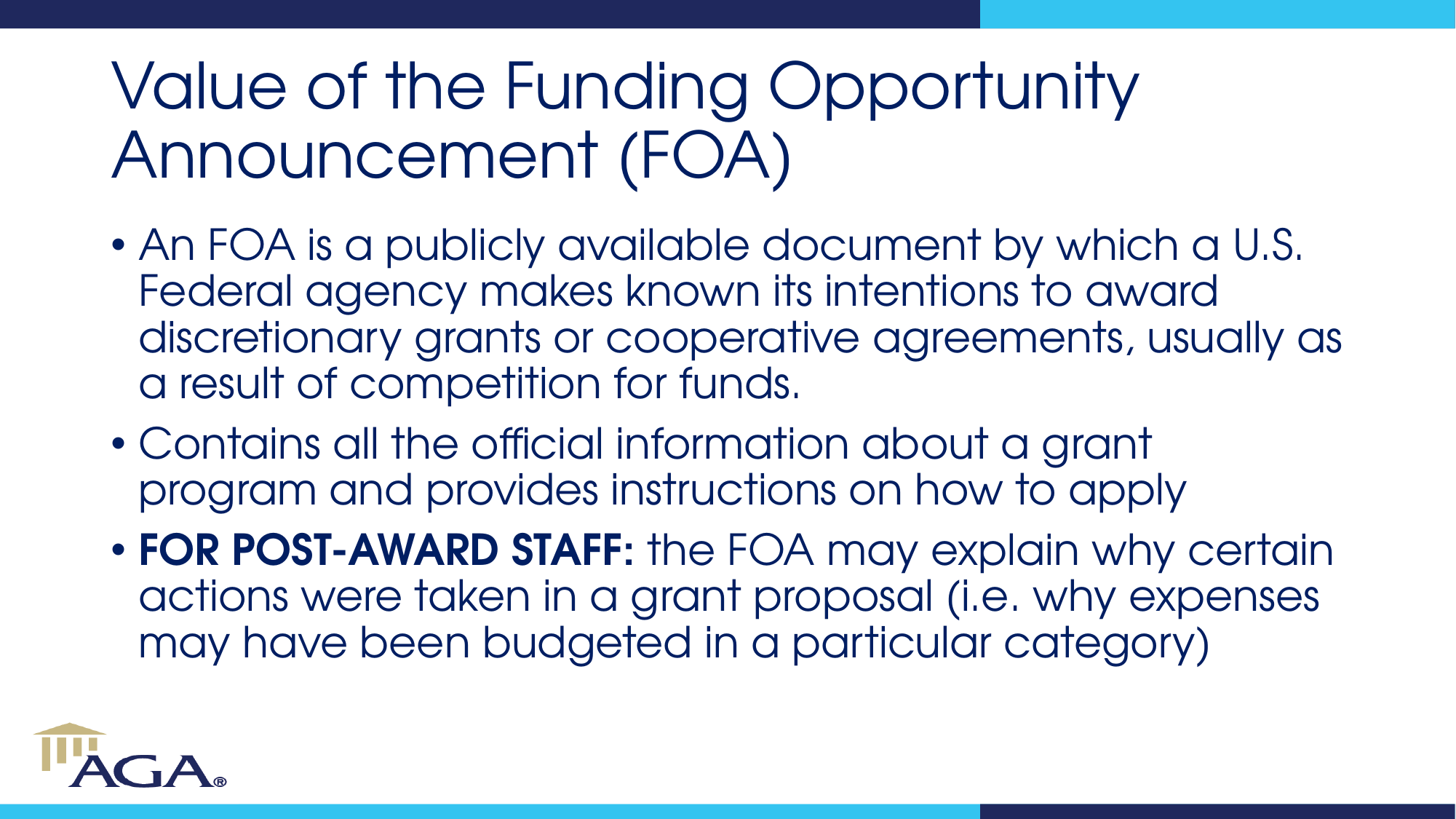

# Value of the Funding Opportunity Announcement (FOA)
An FOA is a publicly available document by which a U.S. Federal agency makes known its intentions to award discretionary grants or cooperative agreements, usually as a result of competition for funds.
Contains all the official information about a grant program and provides instructions on how to apply
For post-award staff: the FOA may explain why certain actions were taken in a grant proposal (i.e. why expenses may have been budgeted in a particular category)